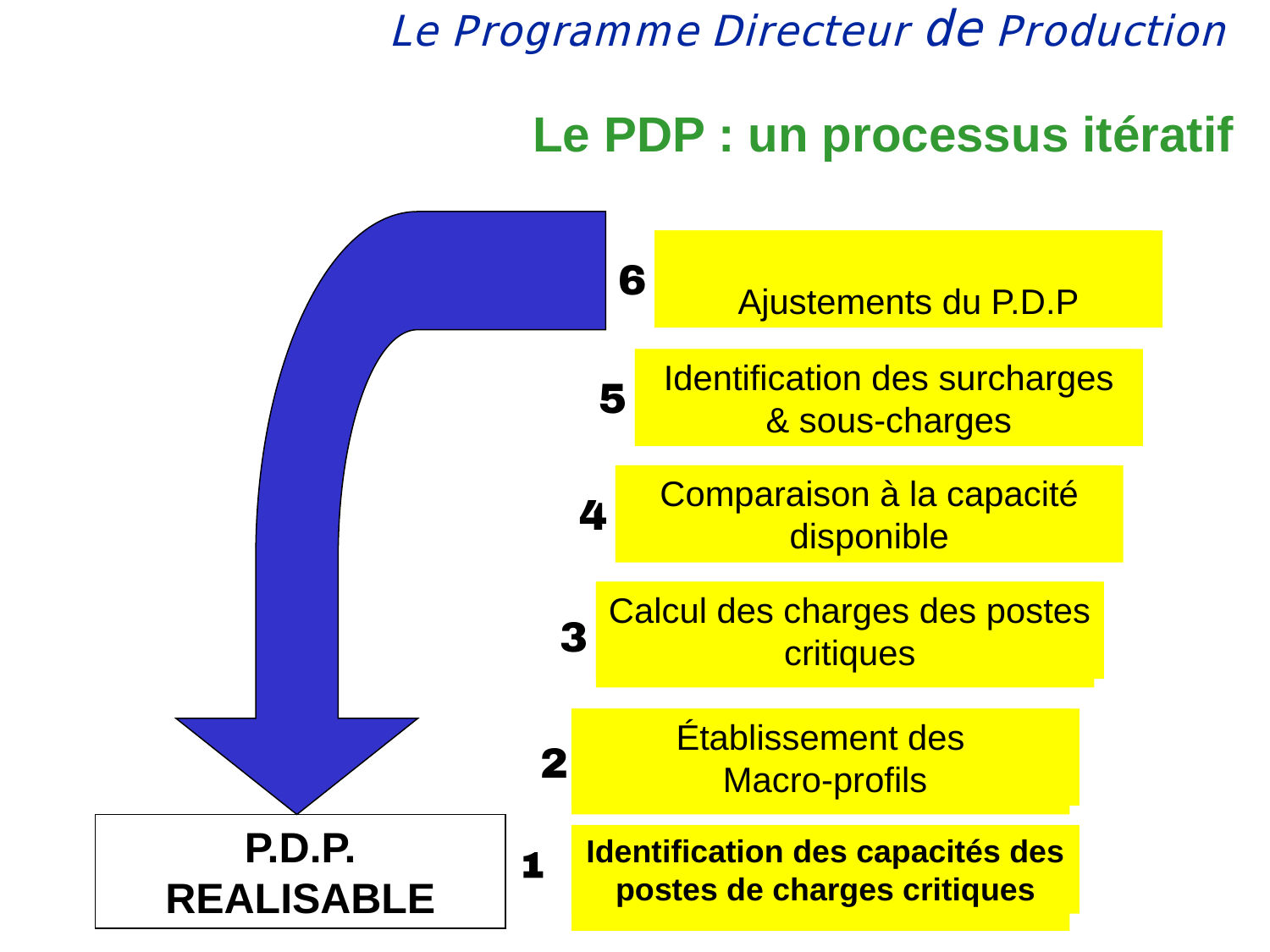

# Le PDP : un processus itératif

Ajustements du P.D.P
6

Identification des surcharges & sous-charges
5

Comparaison à la capacité disponible
4

Calcul des charges des postes critiques
3

Établissement des
Macro-profils
2
P.D.P. REALISABLE
P.D.P.

Identification des capacités des postes de charges critiques
1